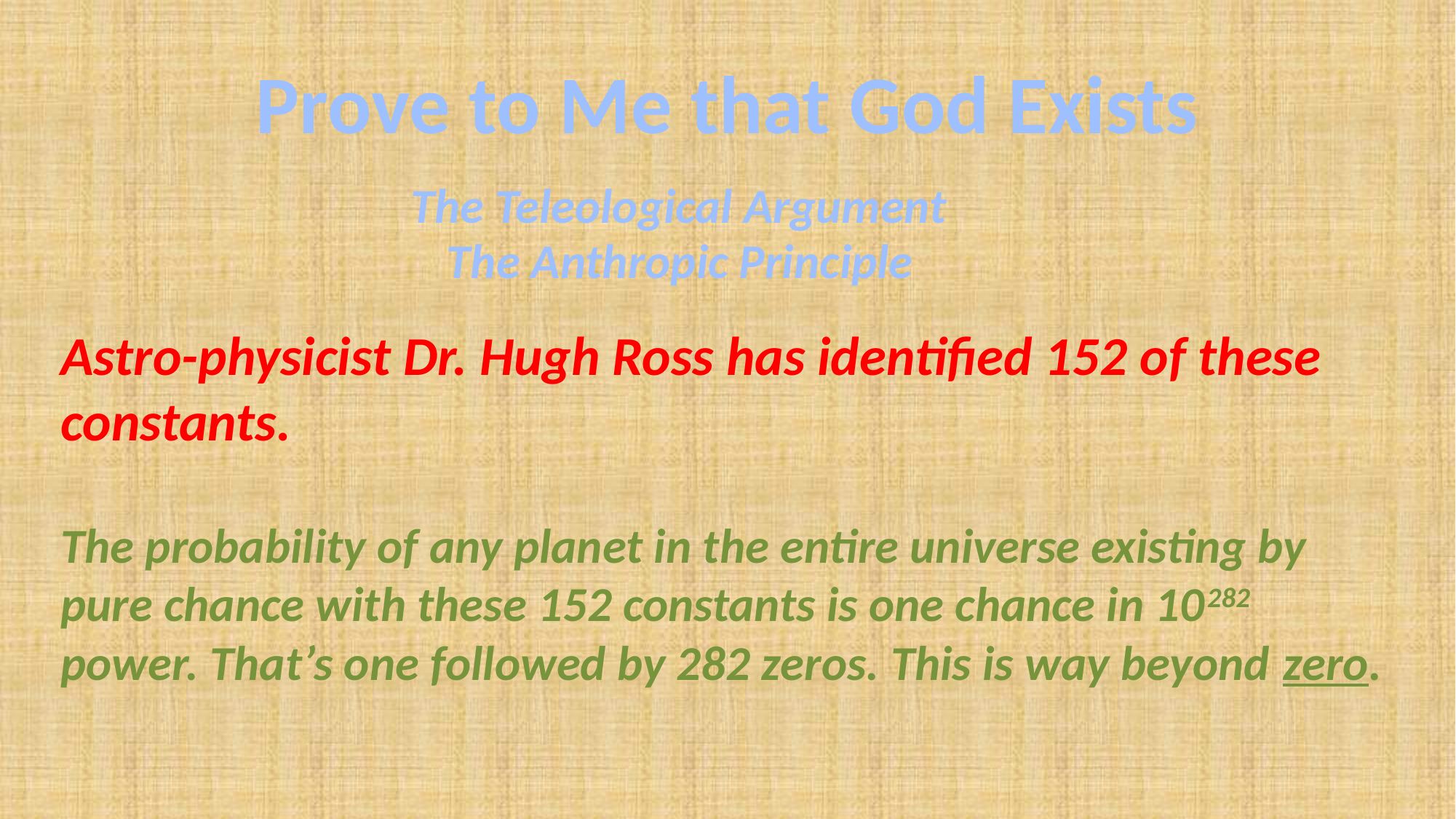

# Prove to Me that God Exists
The Teleological Argument
The Anthropic Principle
Astro-physicist Dr. Hugh Ross has identified 152 of these constants.

The probability of any planet in the entire universe existing by pure chance with these 152 constants is one chance in 10282 power. That’s one followed by 282 zeros. This is way beyond zero.